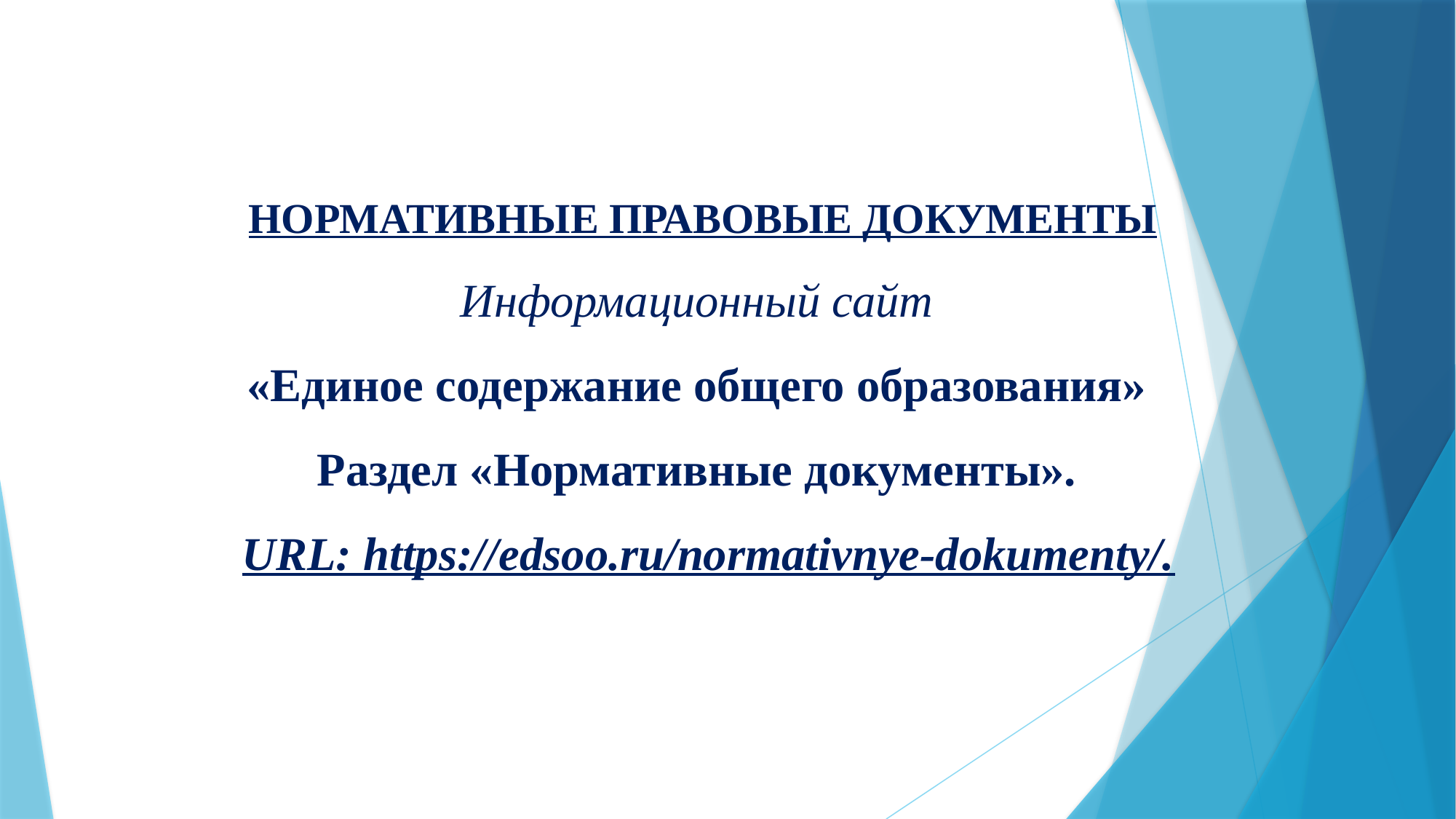

# НОРМАТИВНЫЕ ПРАВОВЫЕ ДОКУМЕНТЫ Информационный сайт «Единое содержание общего образования» Раздел «Нормативные документы». URL: https://edsoo.ru/normativnye-dokumenty/.